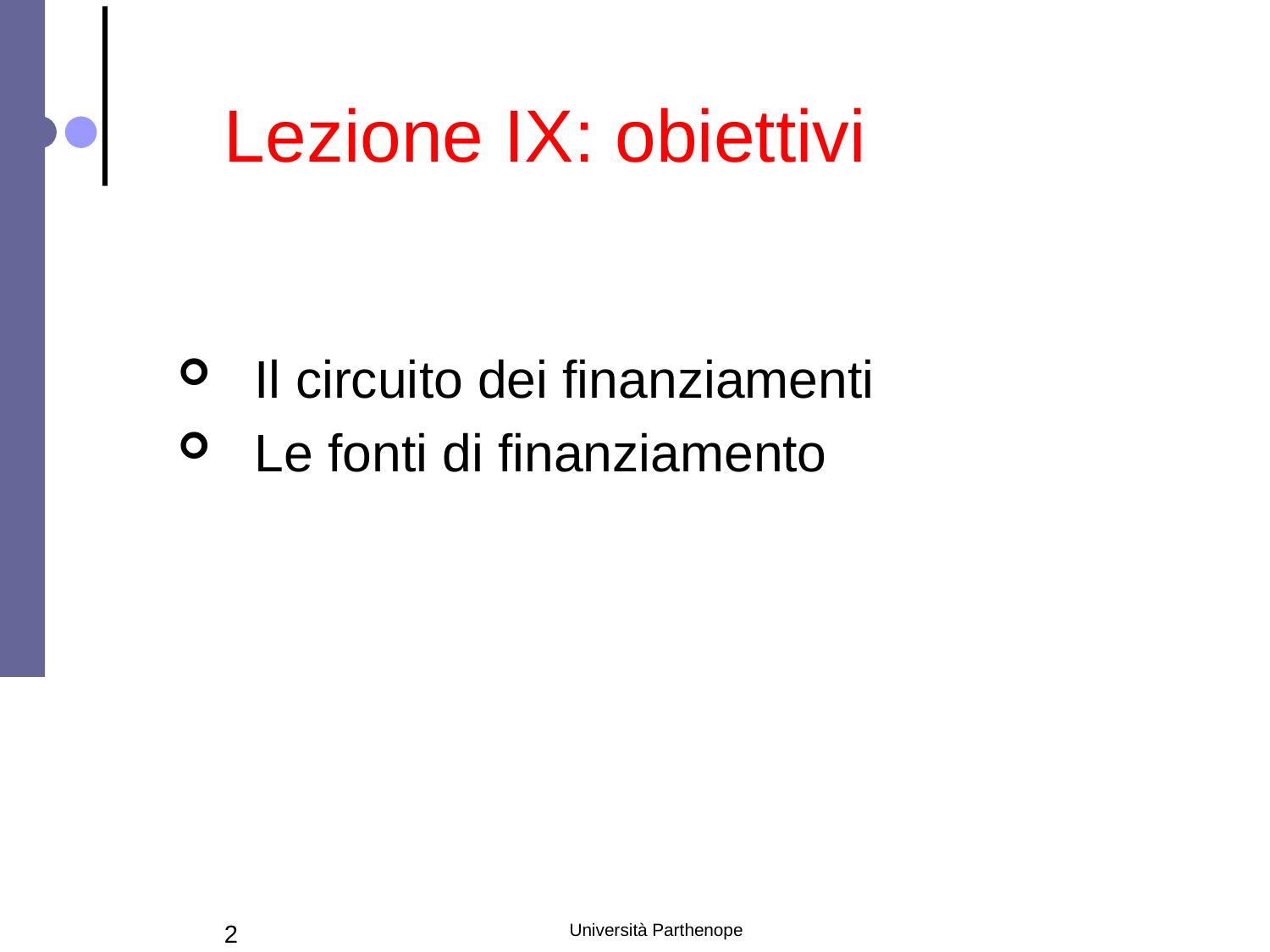

# Lezione IX: obiettivi

  Il circuito dei finanziamenti
  Le fonti di finanziamento

2
Università Parthenope